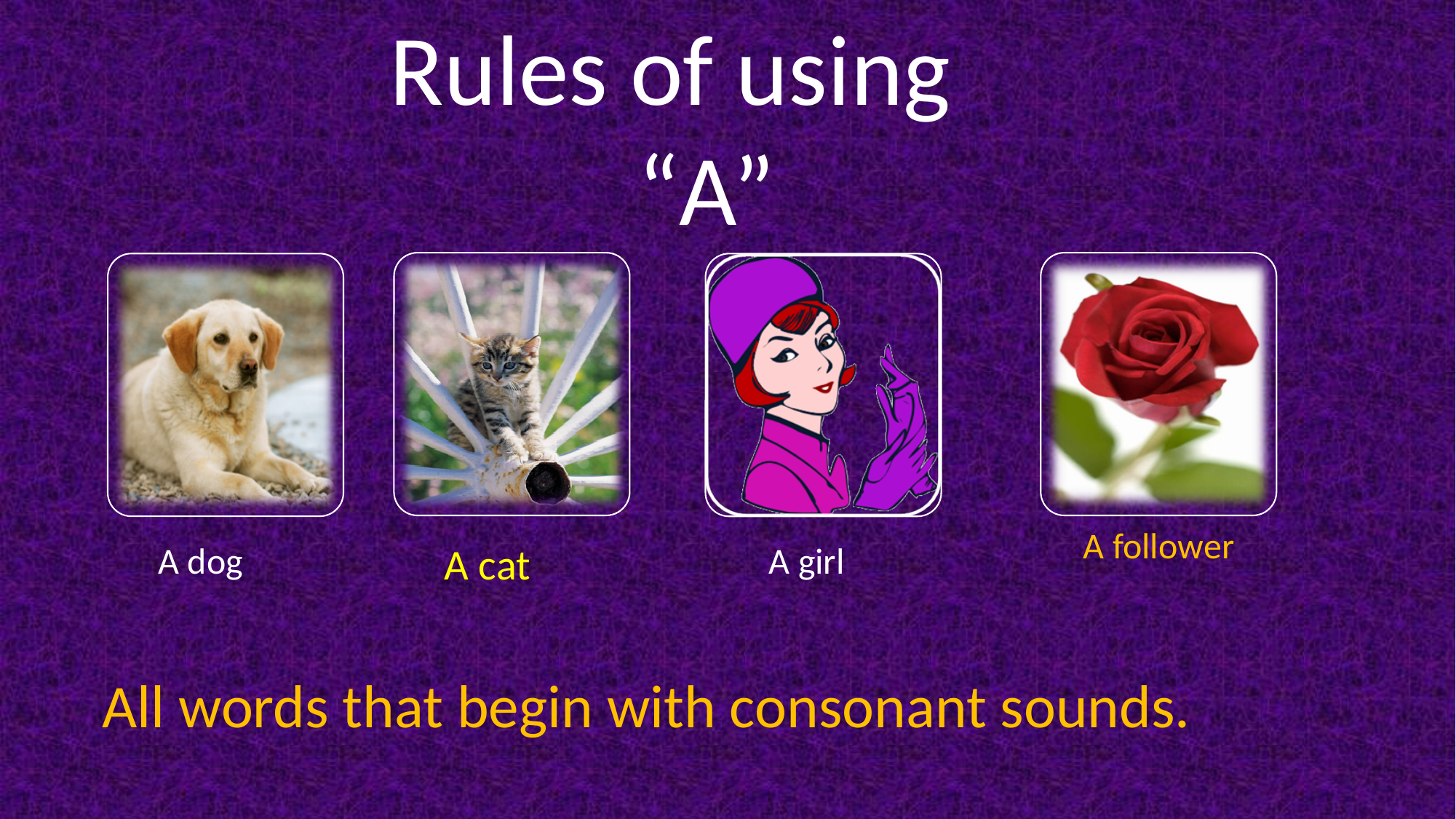

Rules of using
           “A”

A follower
A dog
A cat
A girl
All words that begin with consonant sounds.